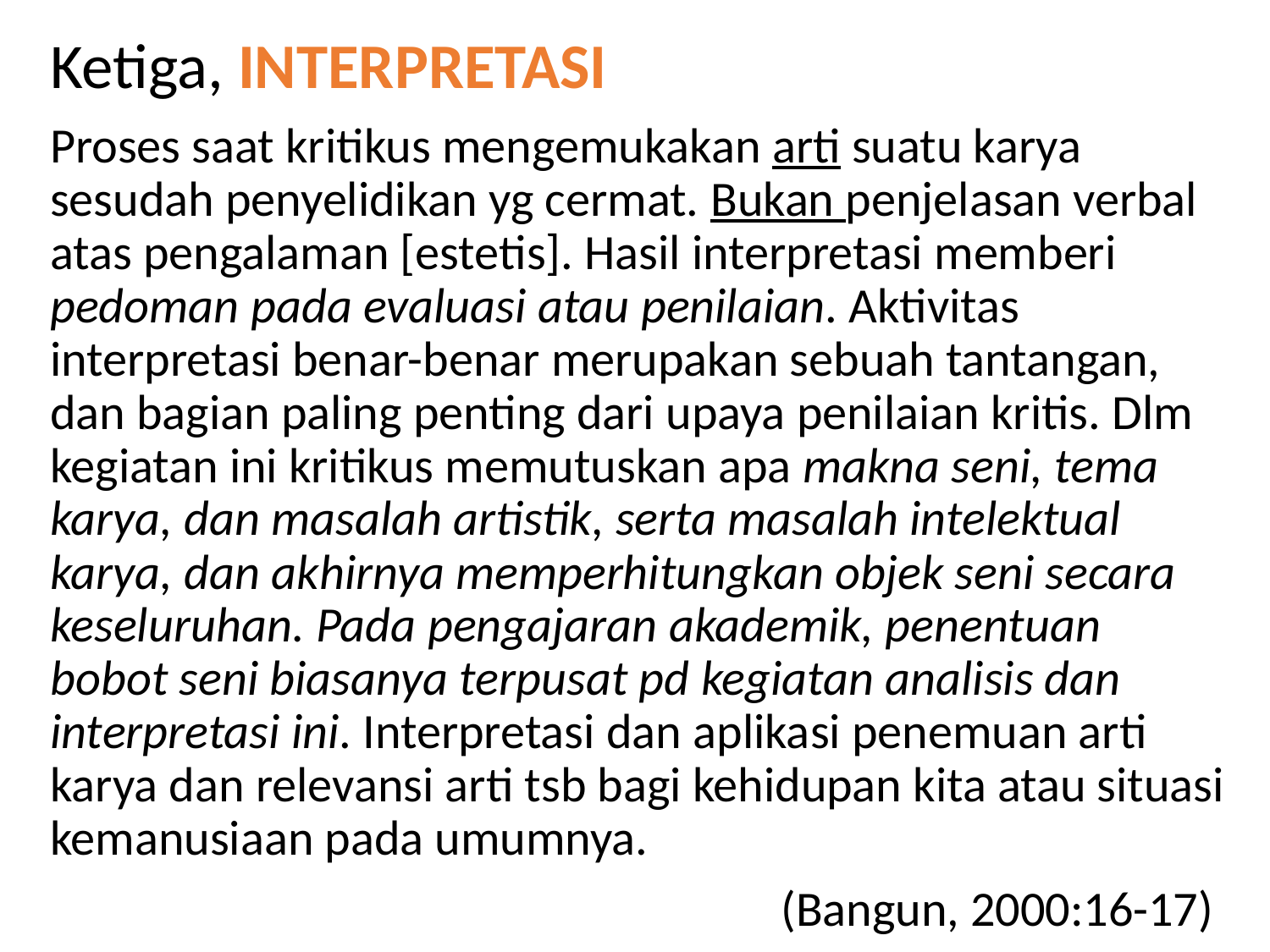

Ketiga, INTERPRETASI
Proses saat kritikus mengemukakan arti suatu karya sesudah penyelidikan yg cermat. Bukan penjelasan verbal atas pengalaman [estetis]. Hasil interpretasi memberi pedoman pada evaluasi atau penilaian. Aktivitas interpretasi benar-benar merupakan sebuah tantangan, dan bagian paling penting dari upaya penilaian kritis. Dlm kegiatan ini kritikus memutuskan apa makna seni, tema karya, dan masalah artistik, serta masalah intelektual karya, dan akhirnya memperhitungkan objek seni secara keseluruhan. Pada pengajaran akademik, penentuan bobot seni biasanya terpusat pd kegiatan analisis dan interpretasi ini. Interpretasi dan aplikasi penemuan arti karya dan relevansi arti tsb bagi kehidupan kita atau situasi kemanusiaan pada umumnya.
 (Bangun, 2000:16-17)